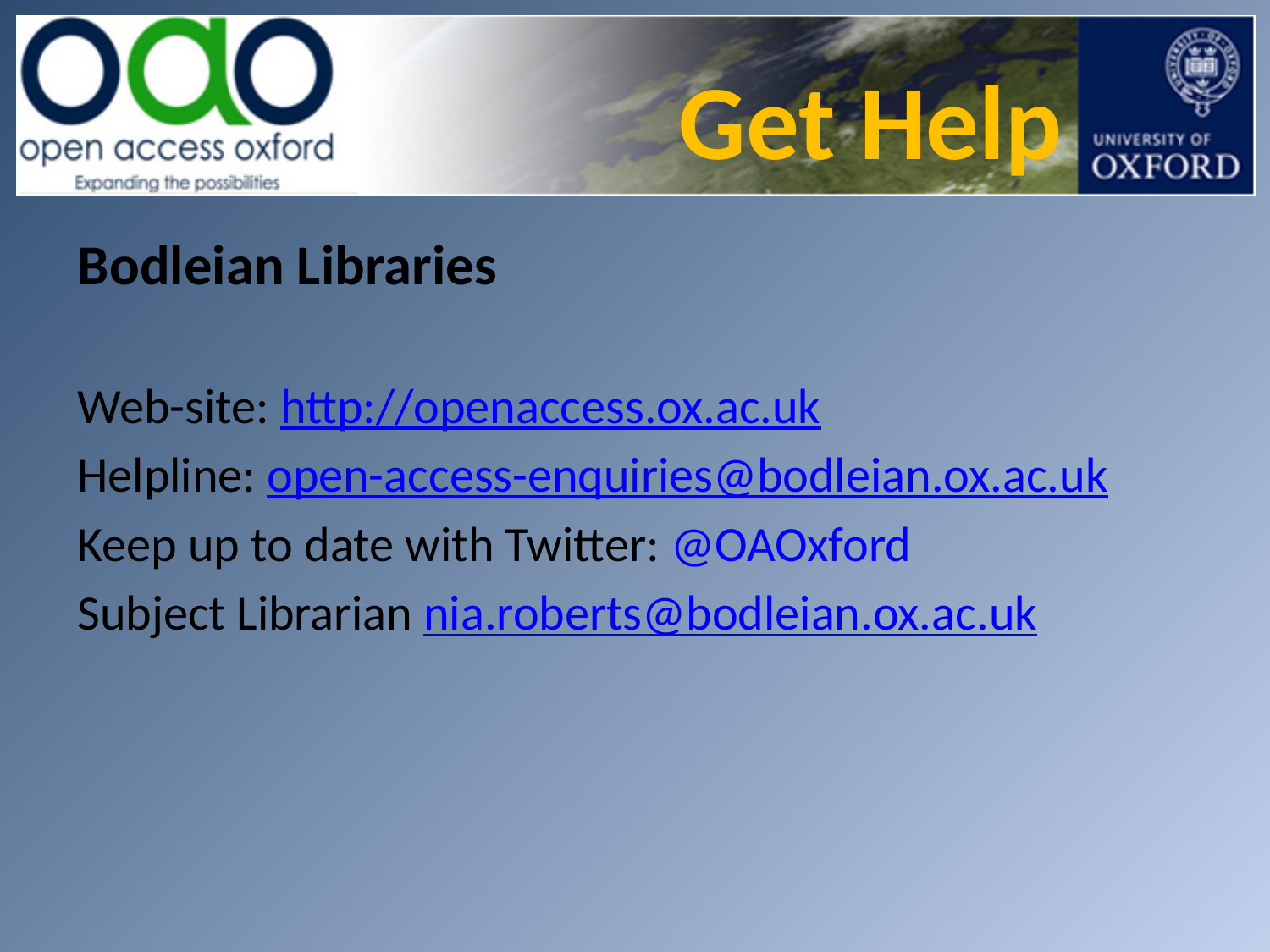

# Get Help
Bodleian Libraries
Web-site: http://openaccess.ox.ac.uk
Helpline: open-access-enquiries@bodleian.ox.ac.uk
Keep up to date with Twitter: @OAOxford
Subject Librarian nia.roberts@bodleian.ox.ac.uk